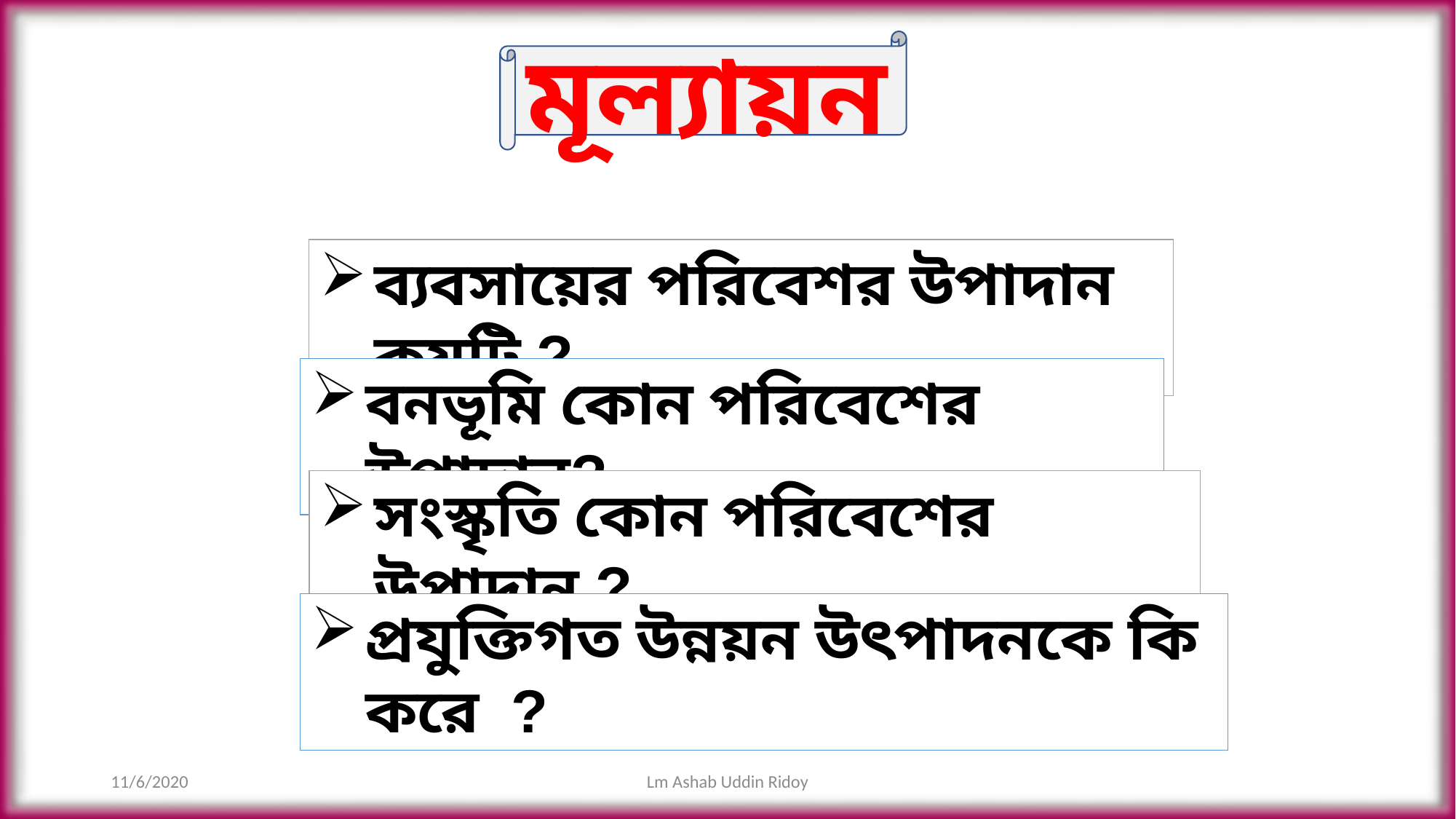

মূল্যায়ন
ব্যবসায়ের পরিবেশর উপাদান কয়টি ?
বনভূমি কোন পরিবেশের উপাদান?
সংস্কৃতি কোন পরিবেশের উপাদান ?
প্রযুক্তিগত উন্নয়ন উৎপাদনকে কি করে  ?
11/6/2020
Lm Ashab Uddin Ridoy